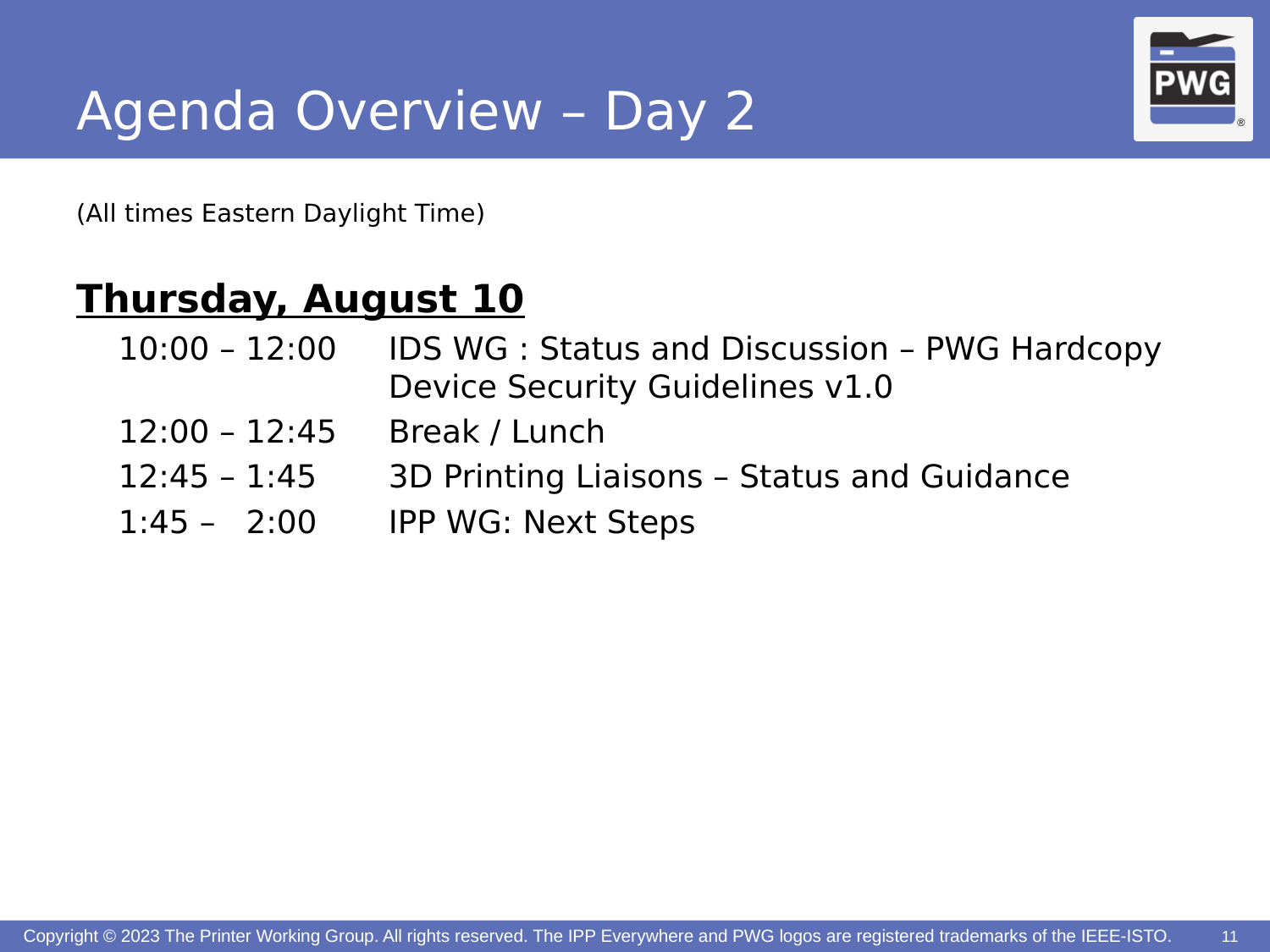

# Agenda Overview – Day 2
(All times Eastern Daylight Time)

Thursday, August 10
10:00 – 12:00	IDS WG : Status and Discussion – PWG Hardcopy Device Security Guidelines v1.0
12:00 – 12:45	Break / Lunch
12:45 – 1:45	3D Printing Liaisons – Status and Guidance
1:45 –   2:00	IPP WG: Next Steps
11